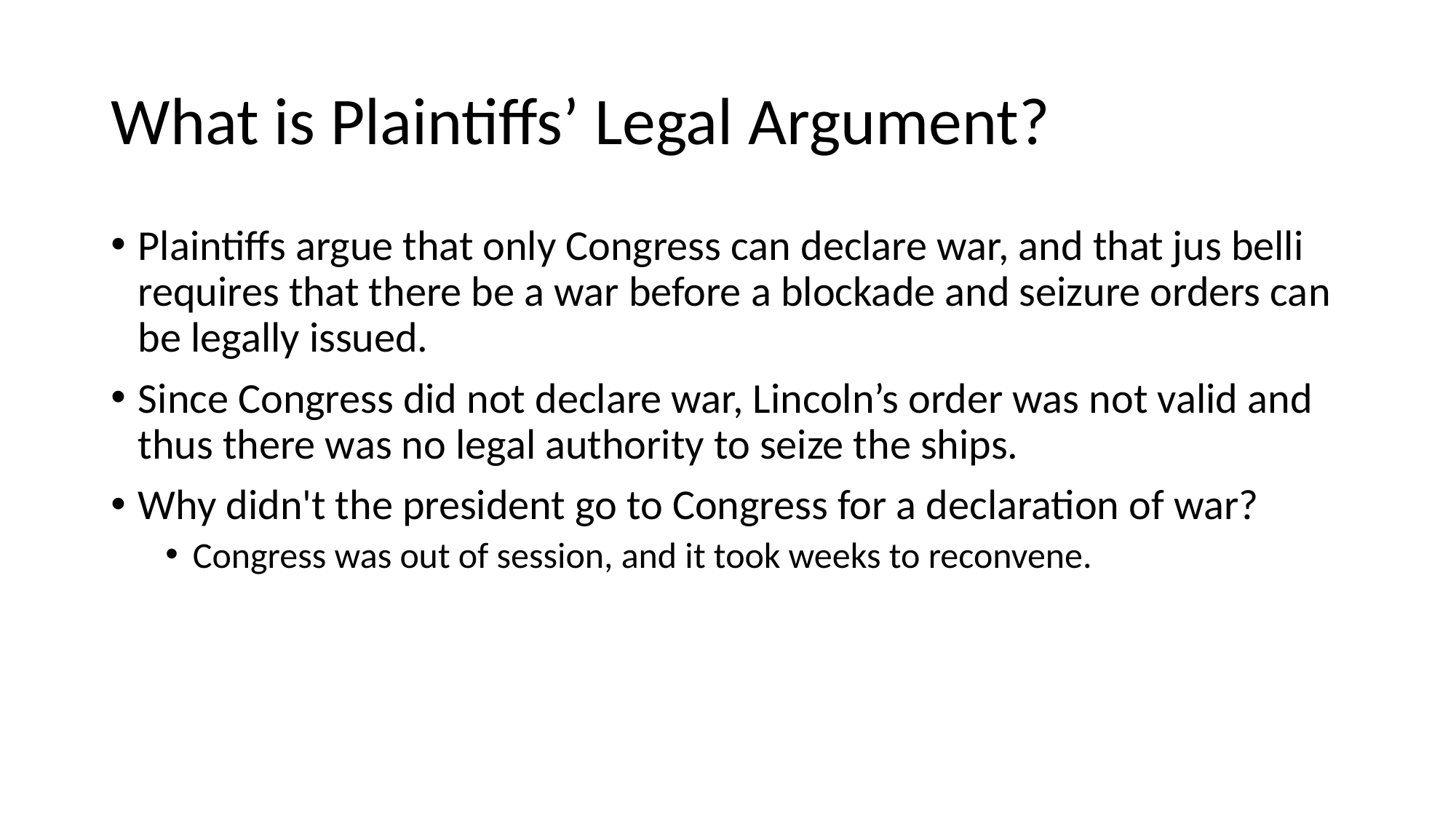

# What is Plaintiffs’ Legal Argument?
Plaintiffs argue that only Congress can declare war, and that jus belli requires that there be a war before a blockade and seizure orders can be legally issued.
Since Congress did not declare war, Lincoln’s order was not valid and thus there was no legal authority to seize the ships.
Why didn't the president go to Congress for a declaration of war?
Congress was out of session, and it took weeks to reconvene.